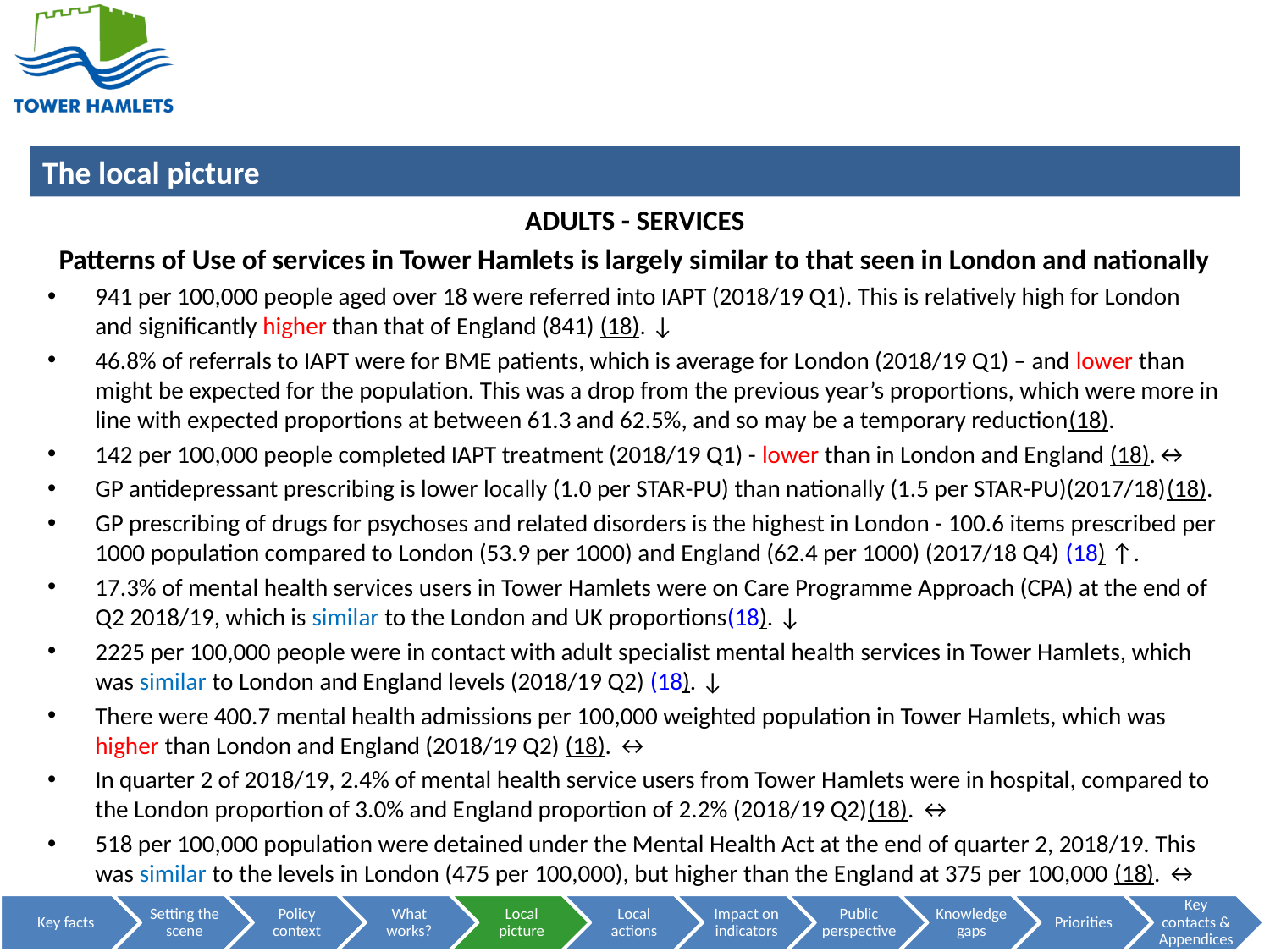

ADULTS - SERVICES
Patterns of Use of services in Tower Hamlets is largely similar to that seen in London and nationally
941 per 100,000 people aged over 18 were referred into IAPT (2018/19 Q1). This is relatively high for London and significantly higher than that of England (841) (18). ↓
46.8% of referrals to IAPT were for BME patients, which is average for London (2018/19 Q1) – and lower than might be expected for the population. This was a drop from the previous year’s proportions, which were more in line with expected proportions at between 61.3 and 62.5%, and so may be a temporary reduction(18).
142 per 100,000 people completed IAPT treatment (2018/19 Q1) - lower than in London and England (18).↔
GP antidepressant prescribing is lower locally (1.0 per STAR-PU) than nationally (1.5 per STAR-PU)(2017/18)(18).
GP prescribing of drugs for psychoses and related disorders is the highest in London - 100.6 items prescribed per 1000 population compared to London (53.9 per 1000) and England (62.4 per 1000) (2017/18 Q4) (18) ↑.
17.3% of mental health services users in Tower Hamlets were on Care Programme Approach (CPA) at the end of Q2 2018/19, which is similar to the London and UK proportions(18). ↓
2225 per 100,000 people were in contact with adult specialist mental health services in Tower Hamlets, which was similar to London and England levels (2018/19 Q2) (18). ↓
There were 400.7 mental health admissions per 100,000 weighted population in Tower Hamlets, which was higher than London and England (2018/19 Q2) (18). ↔
In quarter 2 of 2018/19, 2.4% of mental health service users from Tower Hamlets were in hospital, compared to the London proportion of 3.0% and England proportion of 2.2% (2018/19 Q2)(18). ↔
518 per 100,000 population were detained under the Mental Health Act at the end of quarter 2, 2018/19. This was similar to the levels in London (475 per 100,000), but higher than the England at 375 per 100,000 (18). ↔